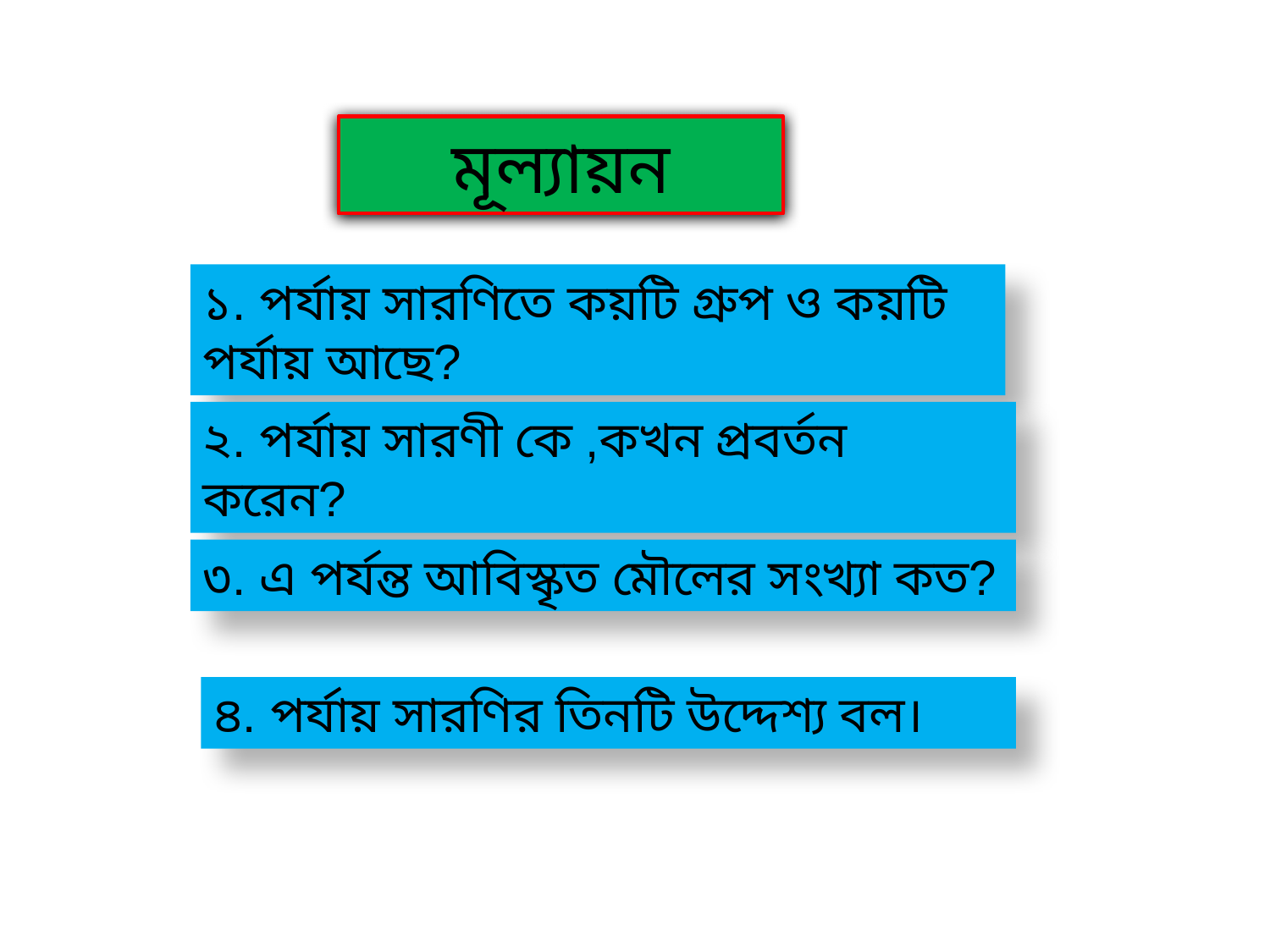

মূল্যায়ন
১. পর্যায় সারণিতে কয়টি গ্রুপ ও কয়টি পর্যায় আছে?
২. পর্যায় সারণী কে ,কখন প্রবর্তন করেন?
৩. এ পর্যন্ত আবিস্কৃত মৌলের সংখ্যা কত?
৪. পর্যায় সারণির তিনটি উদ্দেশ্য বল।